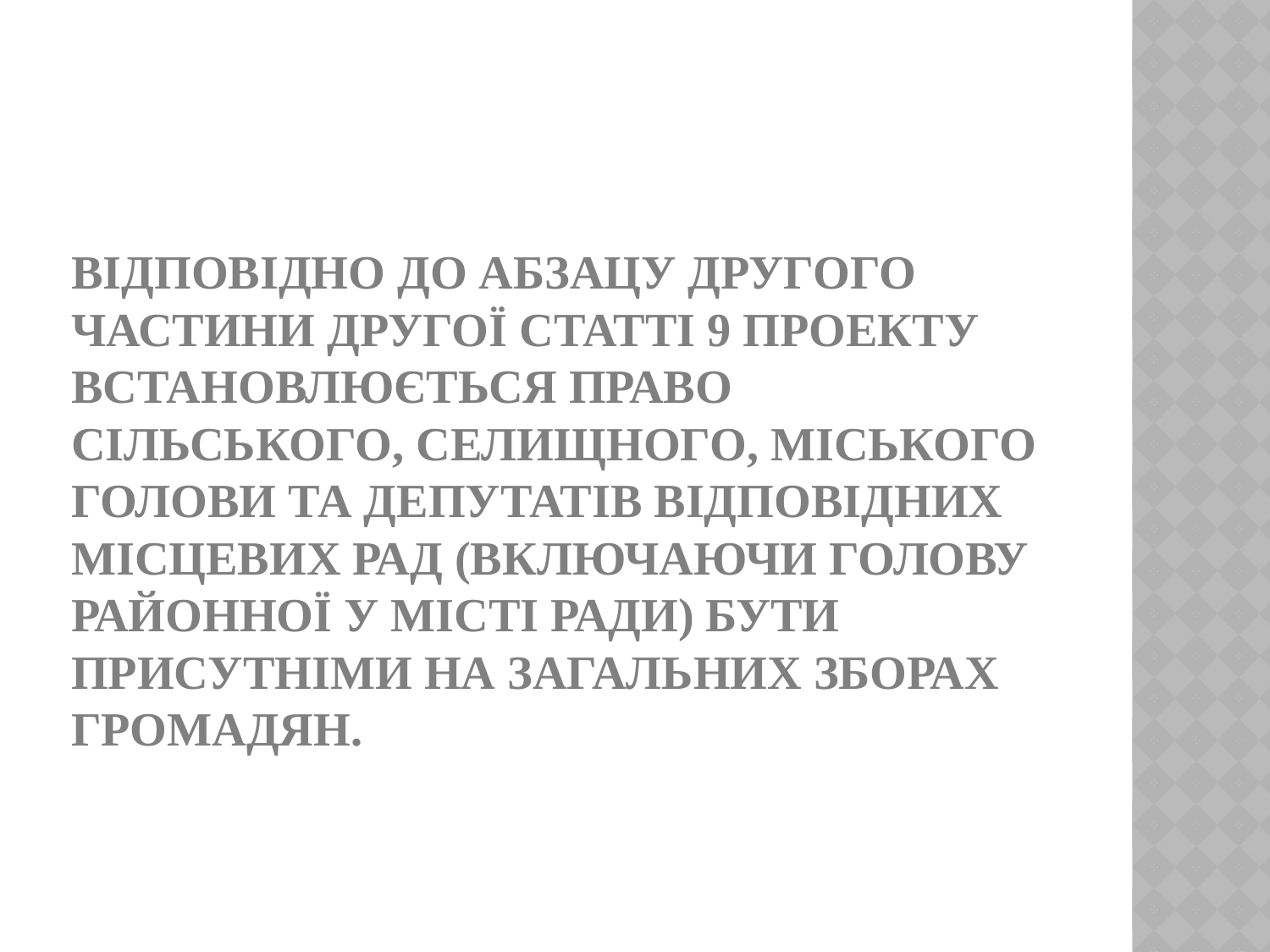

# Відповідно до абзацу другого частини другої статті 9 проекту встановлюється право сільського, селищного, міського голови та депутатів відповідних місцевих рад (включаючи голову районної у місті ради) бути присутніми на загальних зборах громадян.